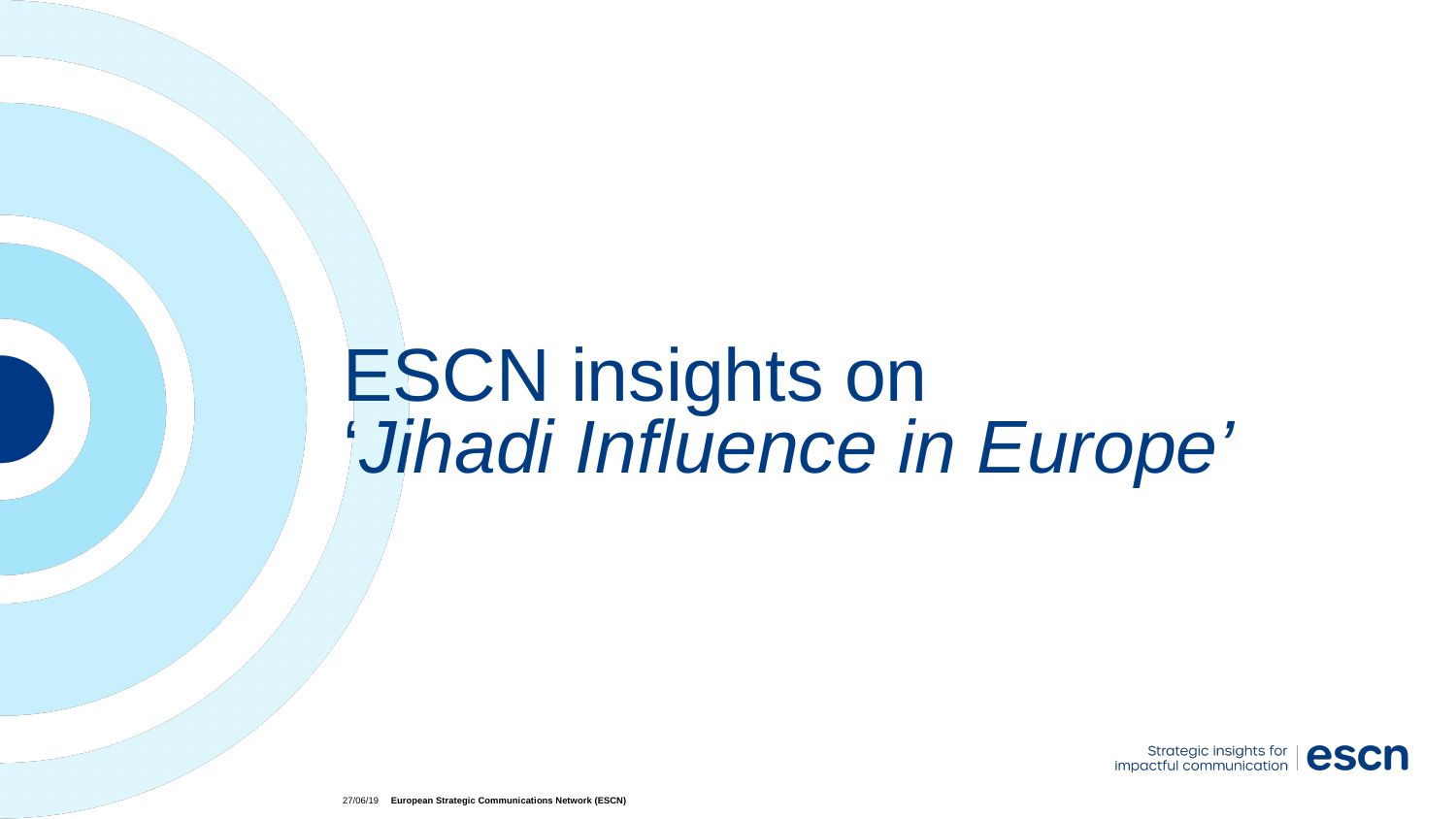

# ESCN insights on ‘Jihadi Influence in Europe’
European Strategic Communications Network (ESCN)
27/06/19